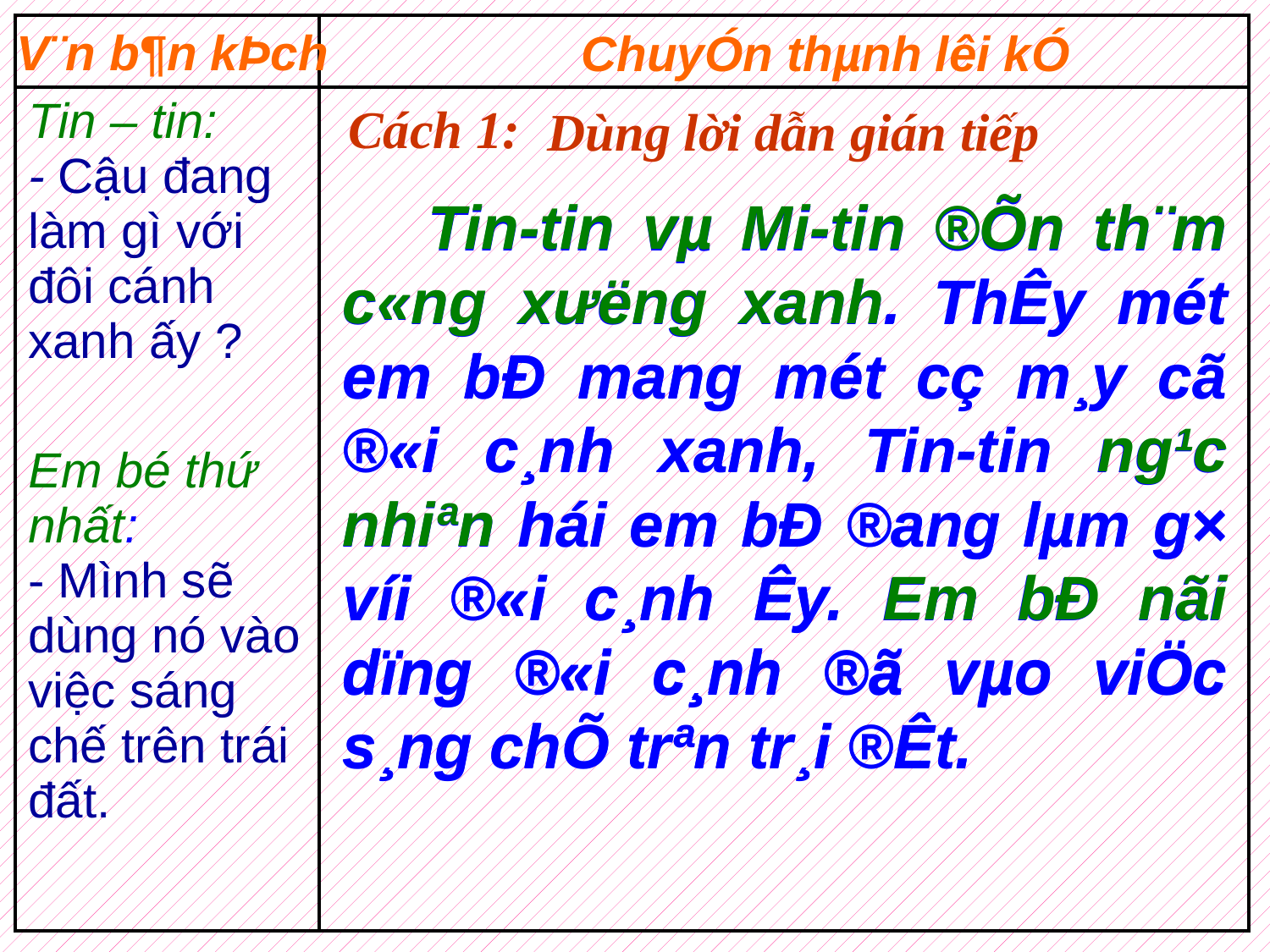

V¨n b¶n kÞch
|  |  |
| --- | --- |
| Tin – tin: - Cậu đang làm gì với đôi cánh xanh ấy ? Em bé thứ nhất: - Mình sẽ dùng nó vào việc sáng chế trên trái đất. |  |
ChuyÓn thµnh lêi kÓ
Cách 1:
Dùng lời dẫn gián tiếp
   Tin-tin vµ Mi-tin ®Õn th¨m c«ng xư­ëng xanh. ThÊy mét em bÐ mang mét cç m¸y cã ®«i c¸nh xanh, Tin-tin ng¹c nhiªn hái em bÐ ®ang lµm g× víi ®«i c¸nh Êy. Em bÐ nãi dïng ®«i c¸nh ®ã vµo viÖc s¸ng chÕ trªn tr¸i ®Êt.
   Tin-tin vµ Mi-tin ®Õn th¨m c«ng x­ưëng xanh. ThÊy mét em bÐ mang mét cç m¸y cã ®«i c¸nh xanh, Tin-tin ng¹c nhiªn hái em bÐ ®ang lµm g× víi ®«i c¸nh Êy. Em bÐ nãi dïng ®«i c¸nh ®ã vµo viÖc s¸ng chÕ trªn tr¸i ®Êt.